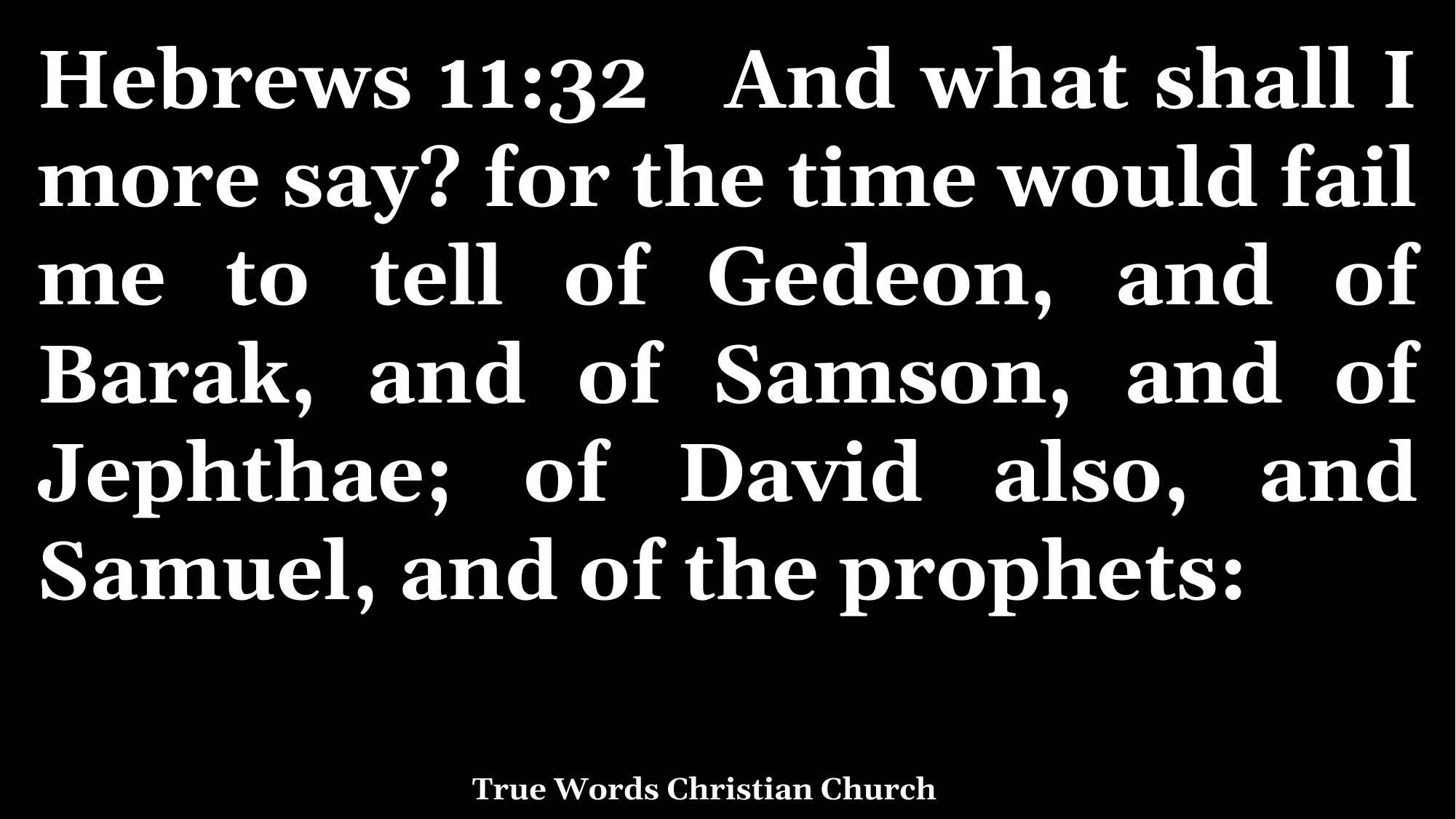

Hebrews 11:32   And what shall I more say? for the time would fail me to tell of Gedeon, and of Barak, and of Samson, and of Jephthae; of David also, and Samuel, and of the prophets:
True Words Christian Church